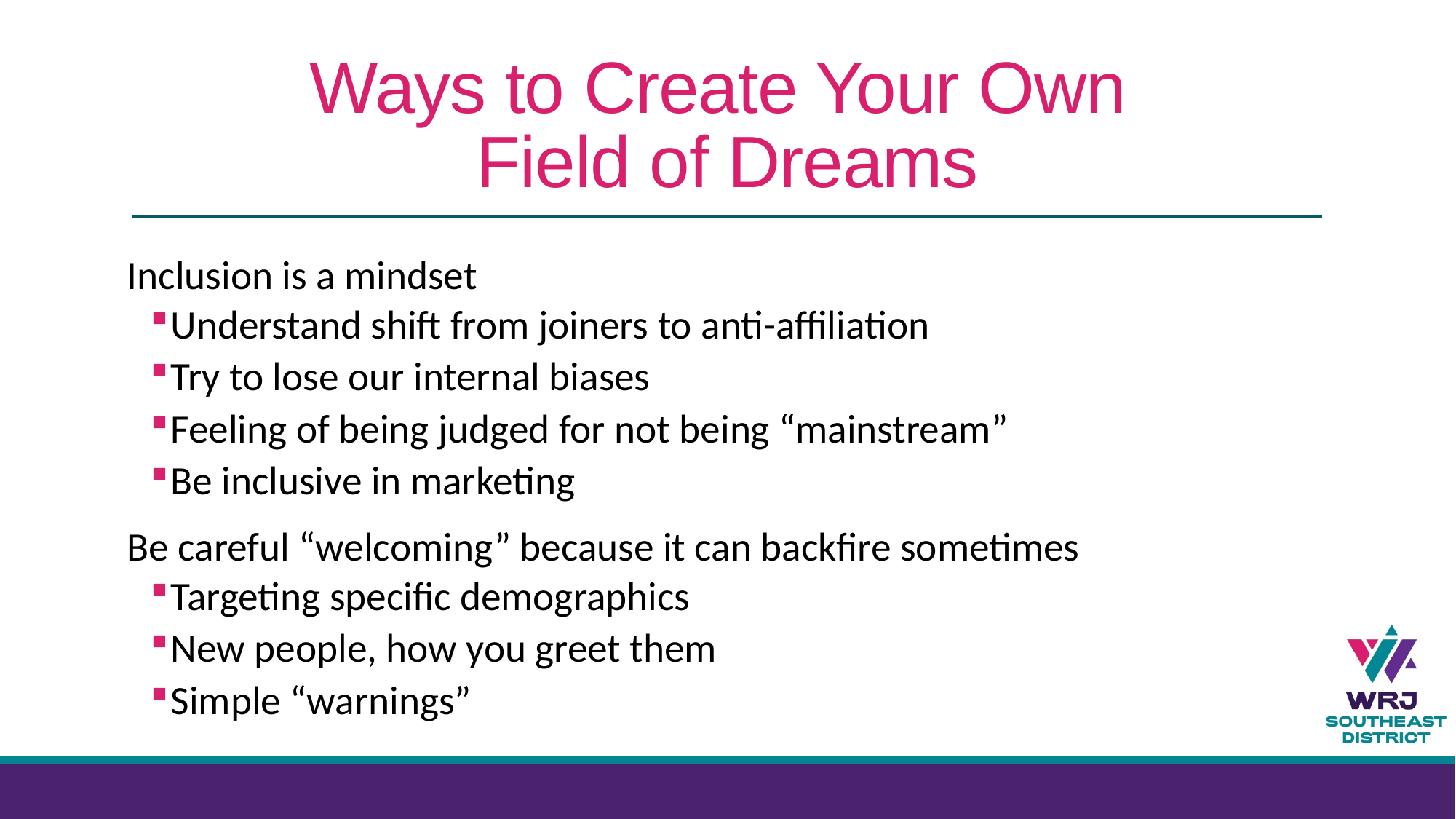

# Ways to Create Your Own Field of Dreams
Inclusion is a mindset
Understand shift from joiners to anti-affiliation
Try to lose our internal biases
Feeling of being judged for not being “mainstream”
Be inclusive in marketing
Be careful “welcoming” because it can backfire sometimes
Targeting specific demographics
New people, how you greet them
Simple “warnings”